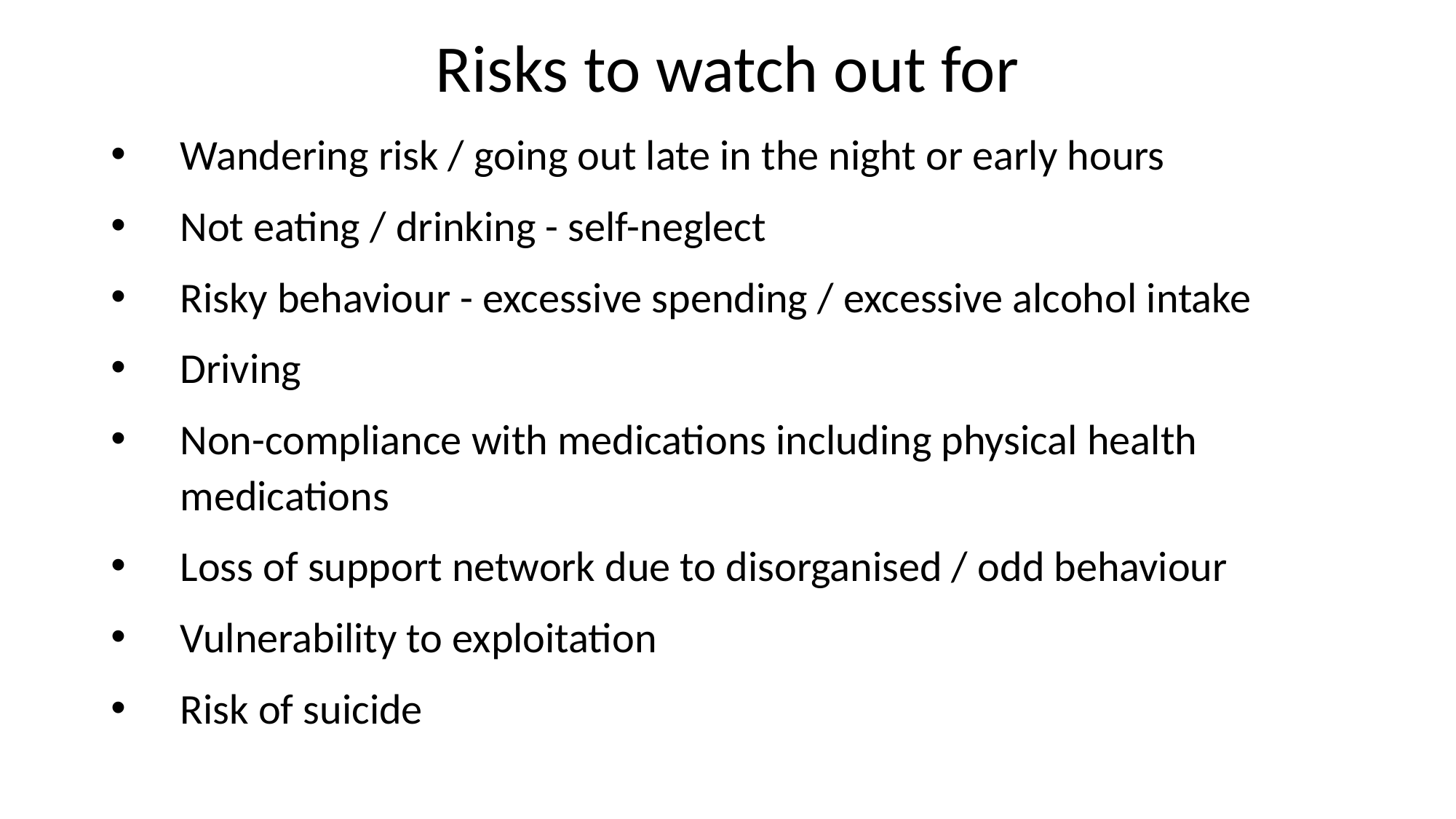

# Risks to watch out for
Wandering risk / going out late in the night or early hours
Not eating / drinking - self-neglect
Risky behaviour - excessive spending / excessive alcohol intake
Driving
Non-compliance with medications including physical health medications
Loss of support network due to disorganised / odd behaviour
Vulnerability to exploitation
Risk of suicide